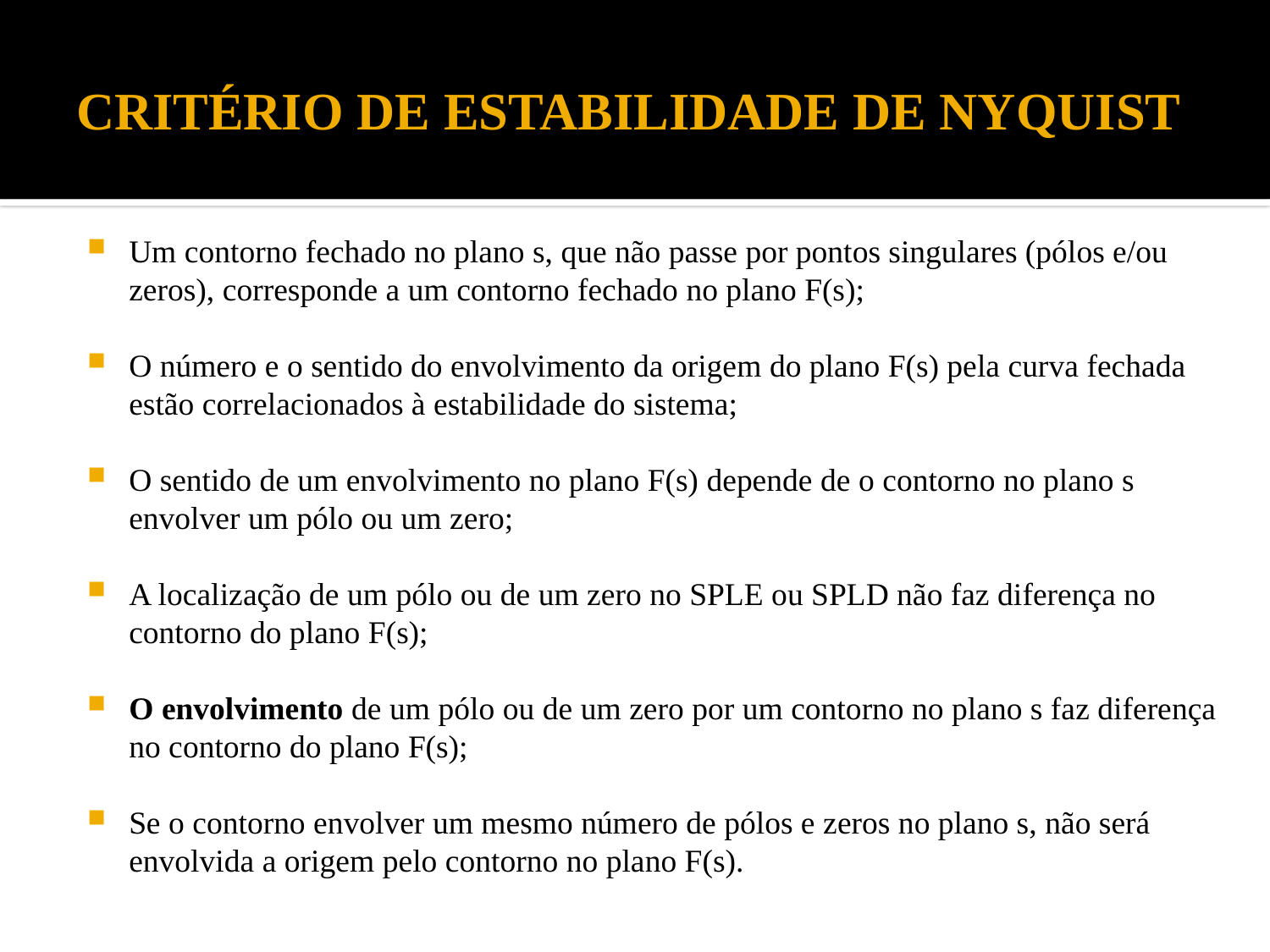

# CRITÉRIO DE ESTABILIDADE DE NYQUIST

Um contorno fechado no plano s, que não passe por pontos singulares (pólos e/ou zeros), corresponde a um contorno fechado no plano F(s);

O número e o sentido do envolvimento da origem do plano F(s) pela curva fechada estão correlacionados à estabilidade do sistema;

O sentido de um envolvimento no plano F(s) depende de o contorno no plano s envolver um pólo ou um zero;

A localização de um pólo ou de um zero no SPLE ou SPLD não faz diferença no contorno do plano F(s);

O envolvimento de um pólo ou de um zero por um contorno no plano s faz diferença no contorno do plano F(s);

Se o contorno envolver um mesmo número de pólos e zeros no plano s, não será envolvida a origem pelo contorno no plano F(s).